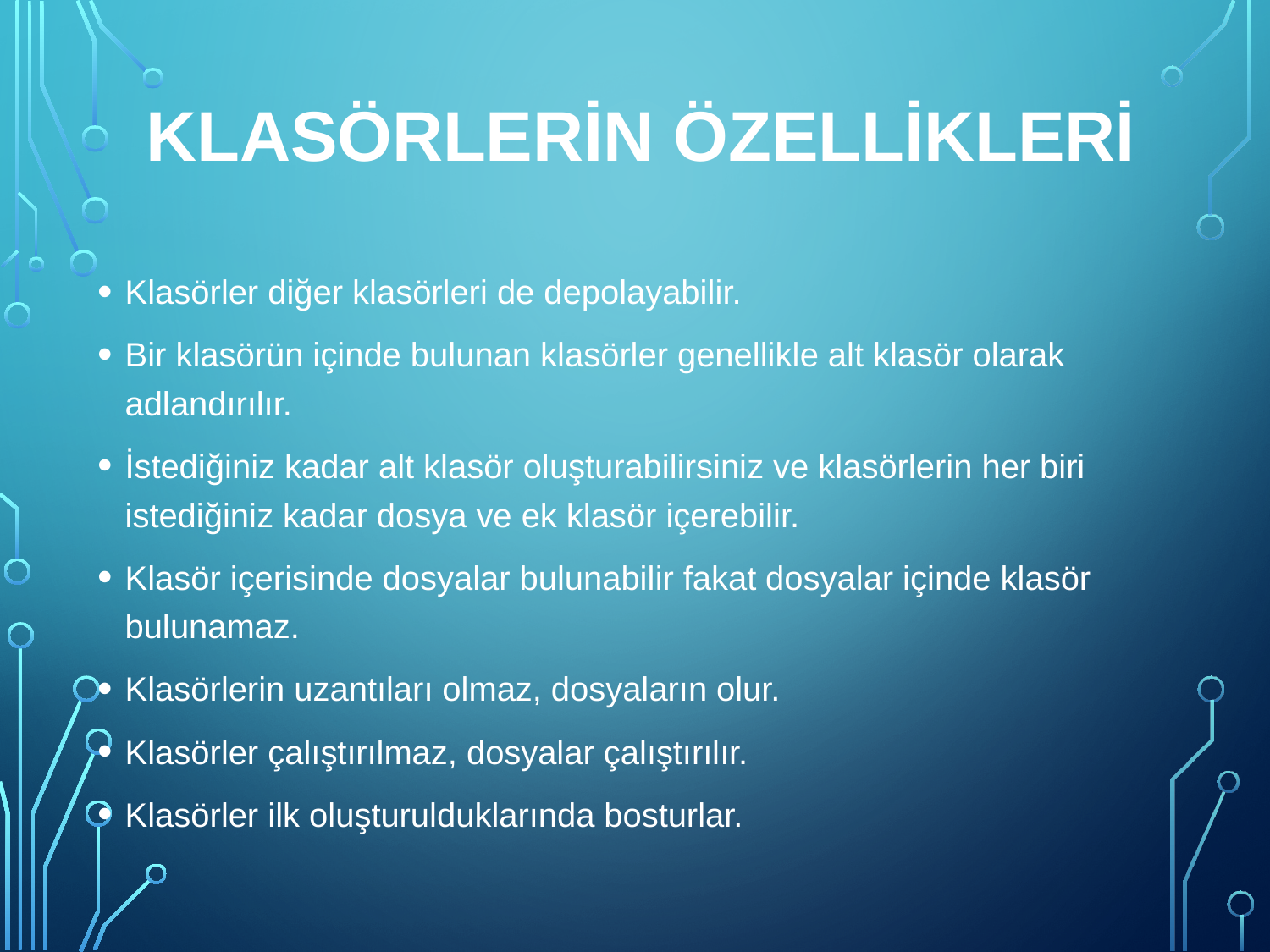

# Klasörlerin Özellikleri
Klasörler diğer klasörleri de depolayabilir.
Bir klasörün içinde bulunan klasörler genellikle alt klasör olarak adlandırılır.
İstediğiniz kadar alt klasör oluşturabilirsiniz ve klasörlerin her biri istediğiniz kadar dosya ve ek klasör içerebilir.
Klasör içerisinde dosyalar bulunabilir fakat dosyalar içinde klasör bulunamaz.
Klasörlerin uzantıları olmaz, dosyaların olur.
Klasörler çalıştırılmaz, dosyalar çalıştırılır.
Klasörler ilk oluşturulduklarında bosturlar.